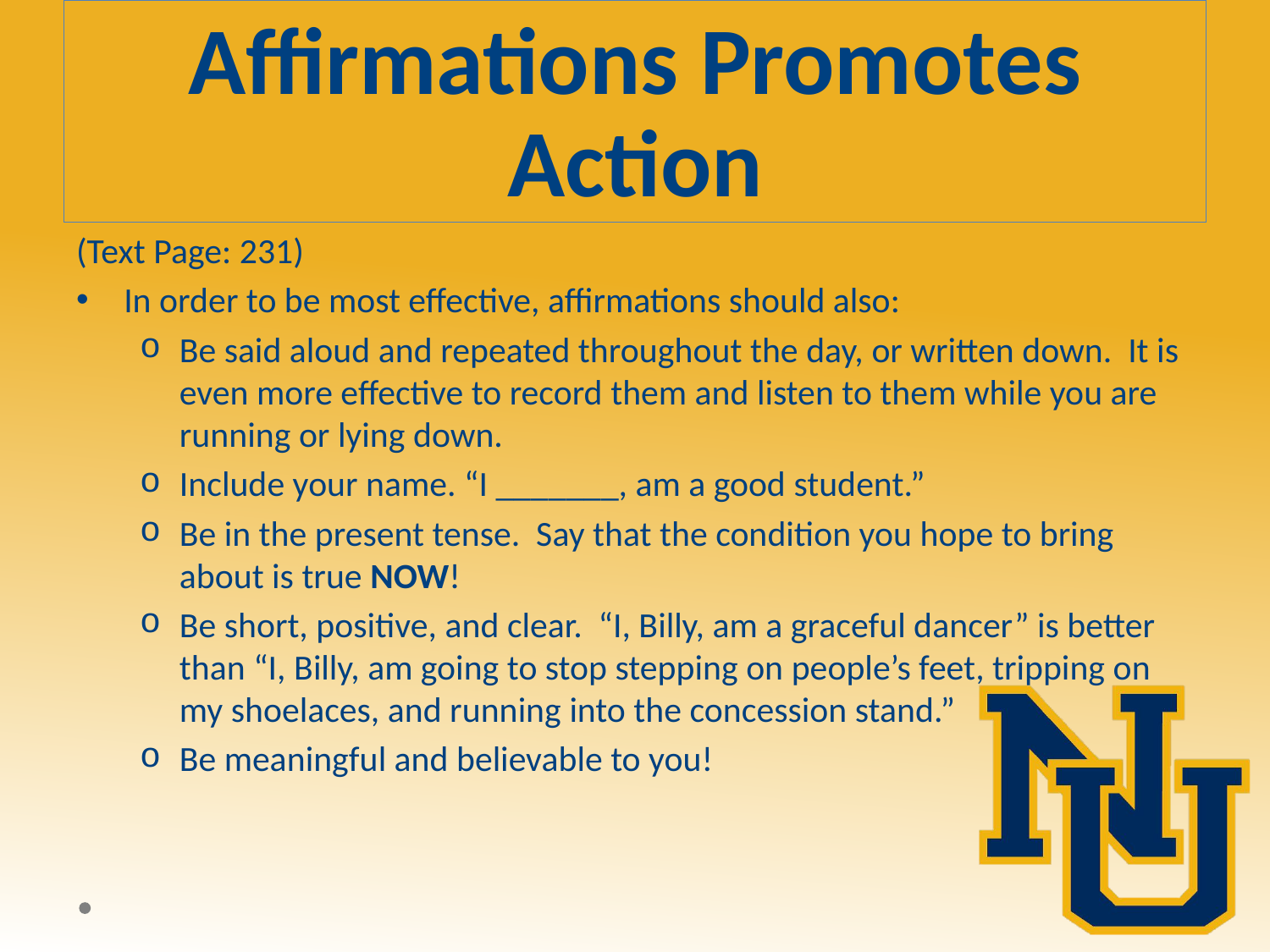

# Affirmations Promotes Action
(Text Page: 231)
In order to be most effective, affirmations should also:
Be said aloud and repeated throughout the day, or written down.  It is even more effective to record them and listen to them while you are running or lying down.
Include your name. “I _______, am a good student.”
Be in the present tense.  Say that the condition you hope to bring about is true NOW!
Be short, positive, and clear.  “I, Billy, am a graceful dancer” is better than “I, Billy, am going to stop stepping on people’s feet, tripping on my shoelaces, and running into the concession stand.”
Be meaningful and believable to you!